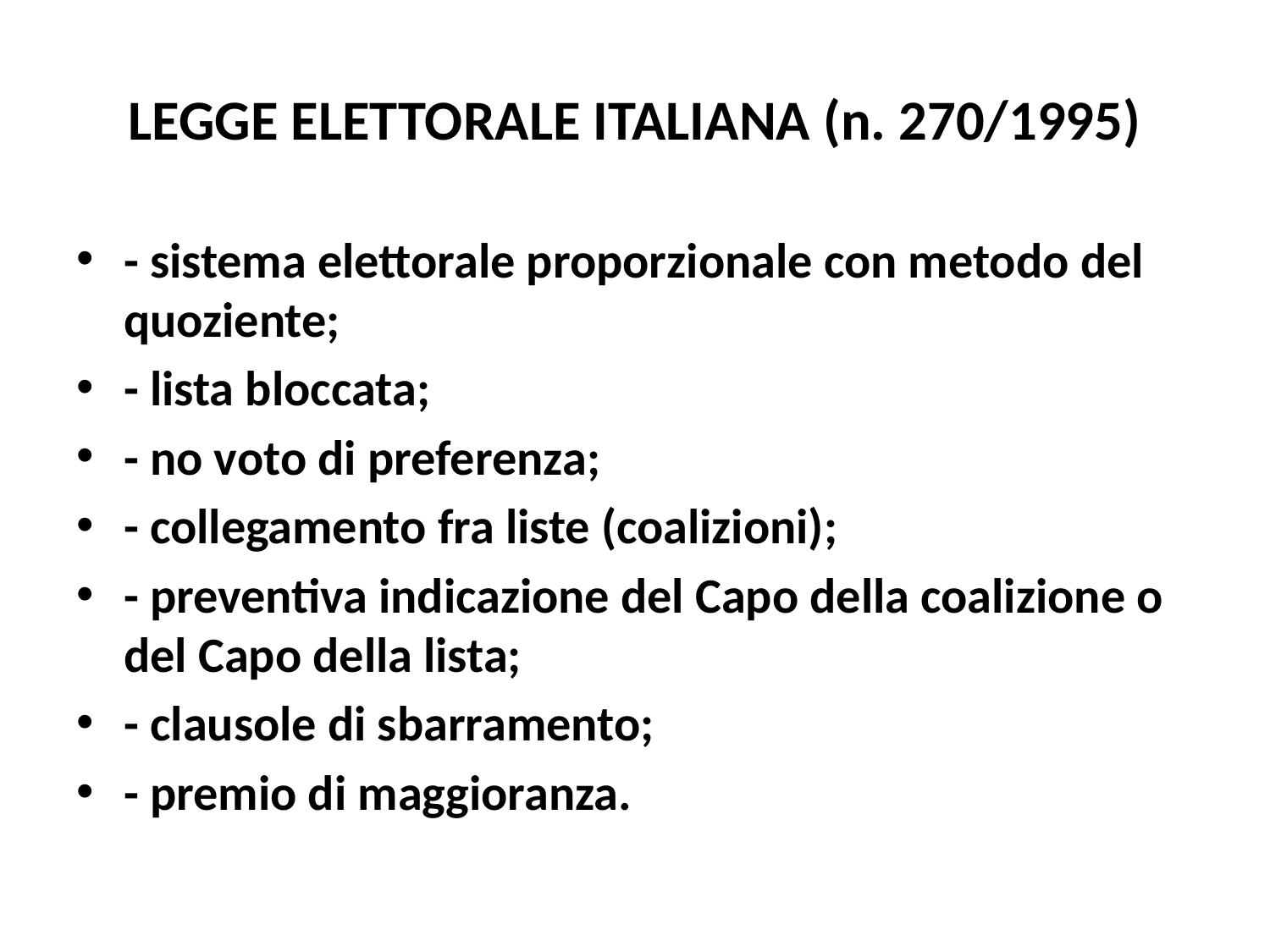

# LEGGE ELETTORALE ITALIANA (n. 270/1995)
- sistema elettorale proporzionale con metodo del quoziente;
- lista bloccata;
- no voto di preferenza;
- collegamento fra liste (coalizioni);
- preventiva indicazione del Capo della coalizione o del Capo della lista;
- clausole di sbarramento;
- premio di maggioranza.